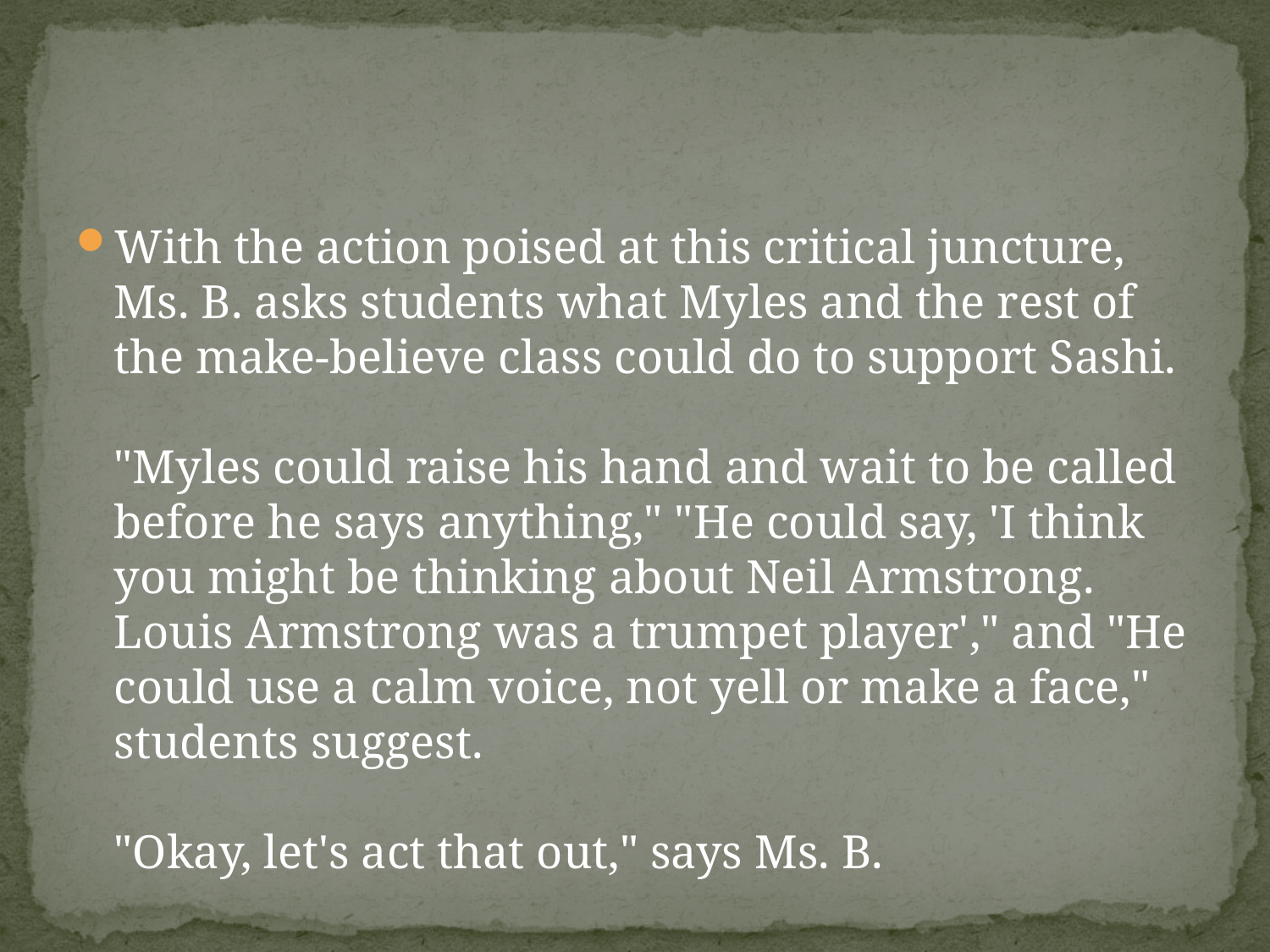

#
With the action poised at this critical juncture, Ms. B. asks students what Myles and the rest of the make-believe class could do to support Sashi.
"Myles could raise his hand and wait to be called before he says anything," "He could say, 'I think you might be thinking about Neil Armstrong. Louis Armstrong was a trumpet player'," and "He could use a calm voice, not yell or make a face," students suggest.
"Okay, let's act that out," says Ms. B.